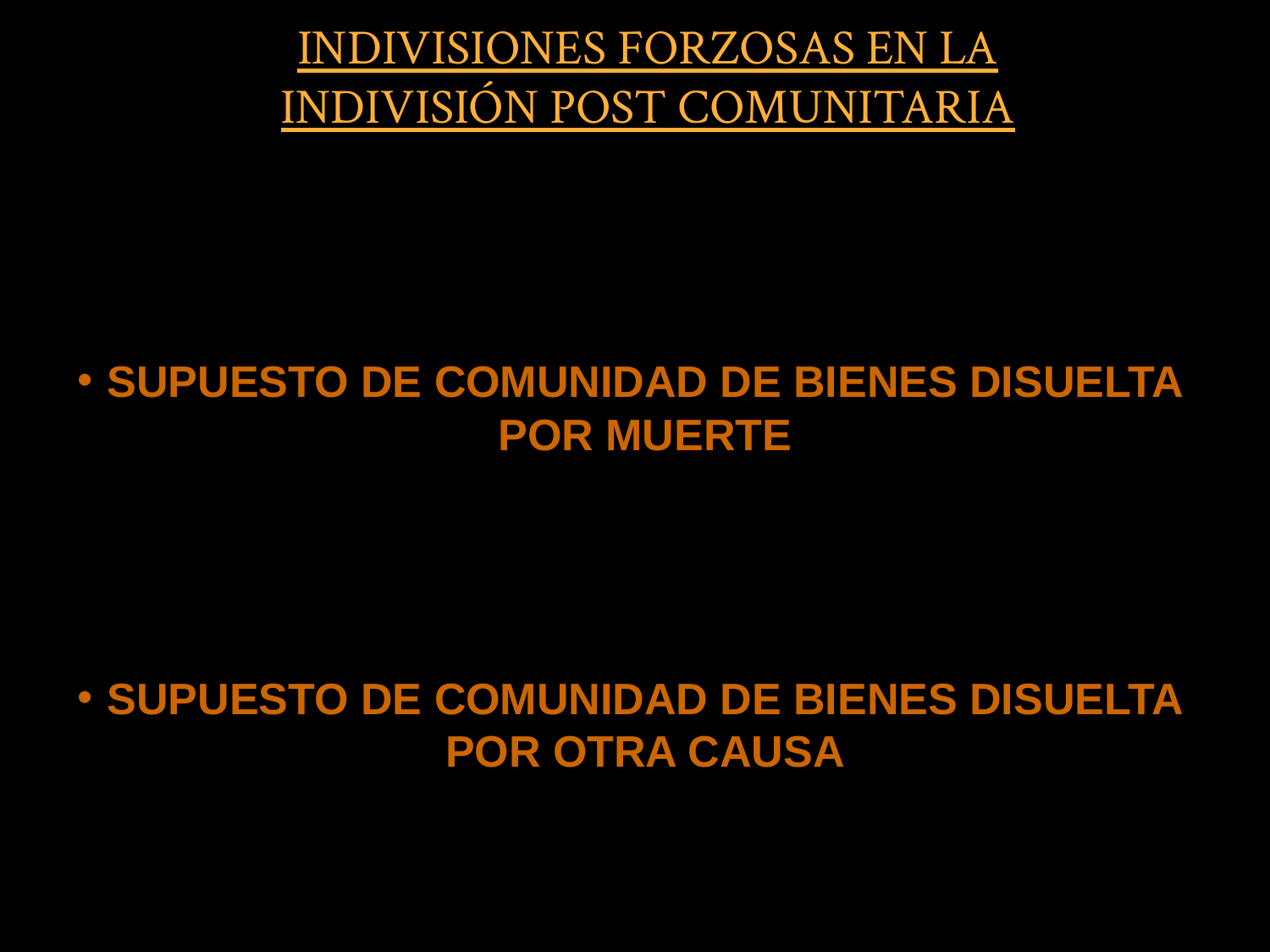

# INDIVISIONES FORZOSAS EN LA INDIVISIÓN POST COMUNITARIA
SUPUESTO DE COMUNIDAD DE BIENES DISUELTA POR MUERTE

SUPUESTO DE COMUNIDAD DE BIENES DISUELTA POR OTRA CAUSA